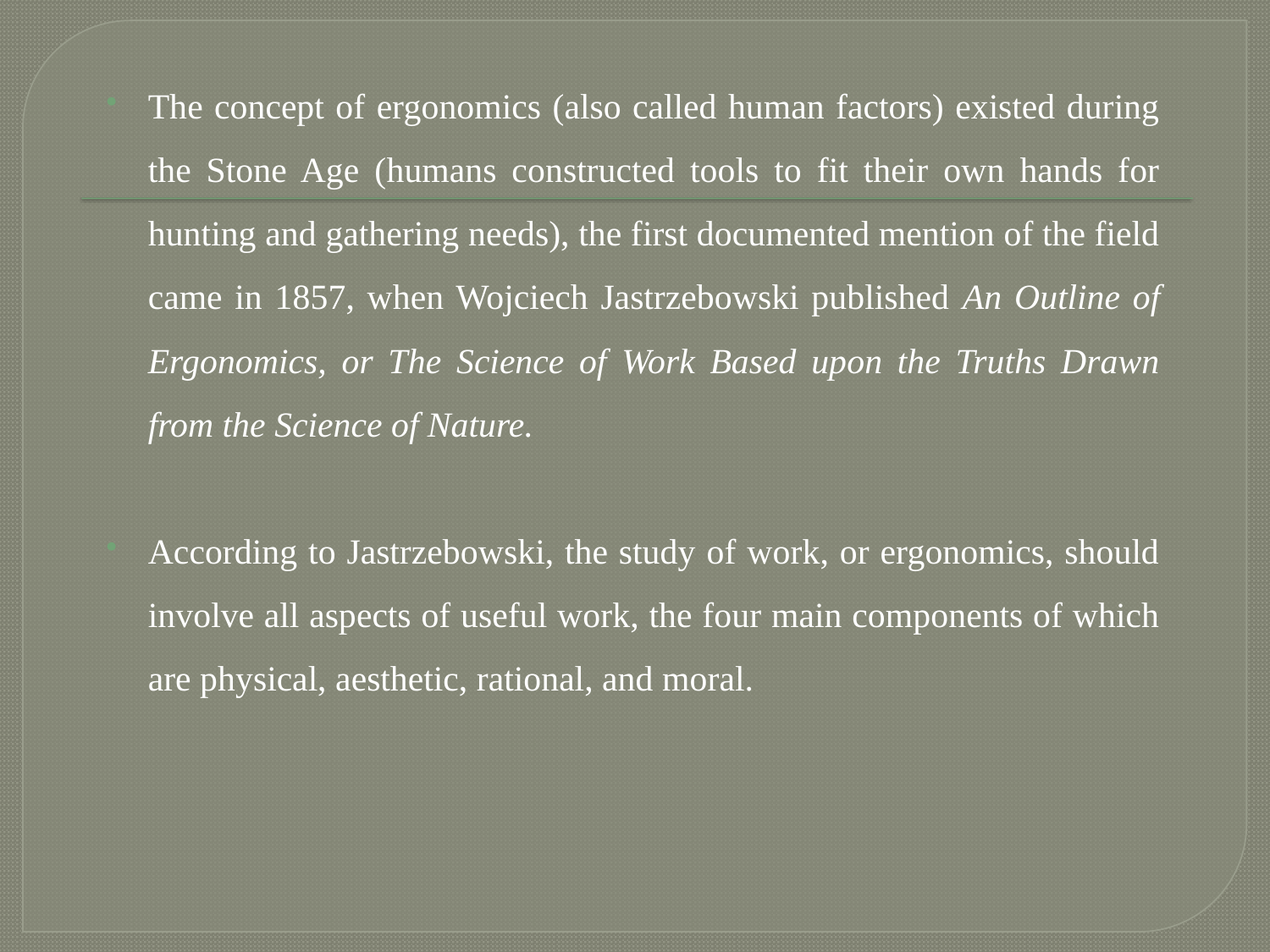

The concept of ergonomics (also called human factors) existed during the Stone Age (humans constructed tools to fit their own hands for hunting and gathering needs), the first documented mention of the field came in 1857, when Wojciech Jastrzebowski published An Outline of Ergonomics, or The Science of Work Based upon the Truths Drawn from the Science of Nature.

According to Jastrzebowski, the study of work, or ergonomics, should involve all aspects of useful work, the four main components of which are physical, aesthetic, rational, and moral.